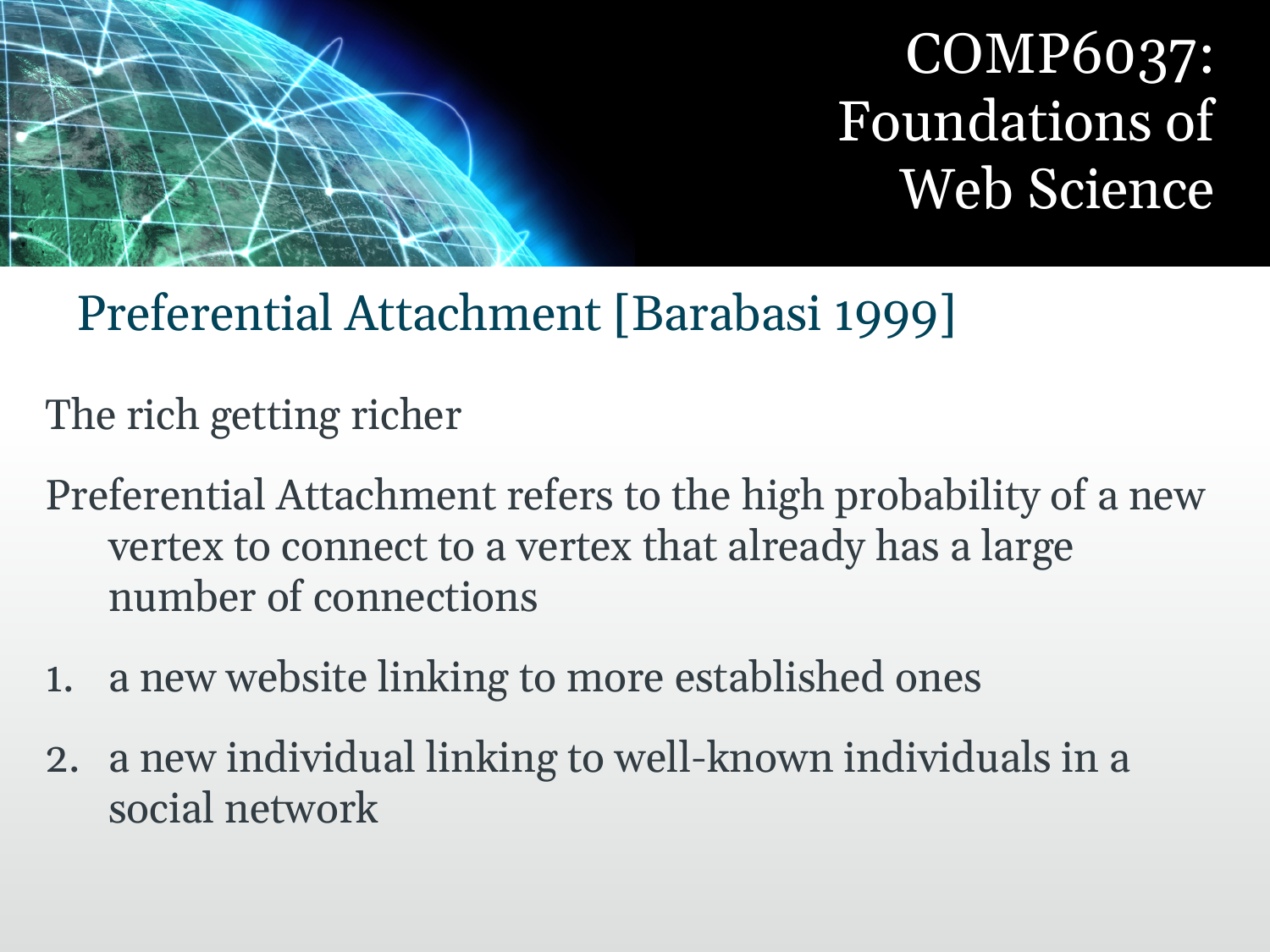

# Preferential Attachment [Barabasi 1999]
The rich getting richer
Preferential Attachment refers to the high probability of a new vertex to connect to a vertex that already has a large number of connections
a new website linking to more established ones
a new individual linking to well-known individuals in a social network